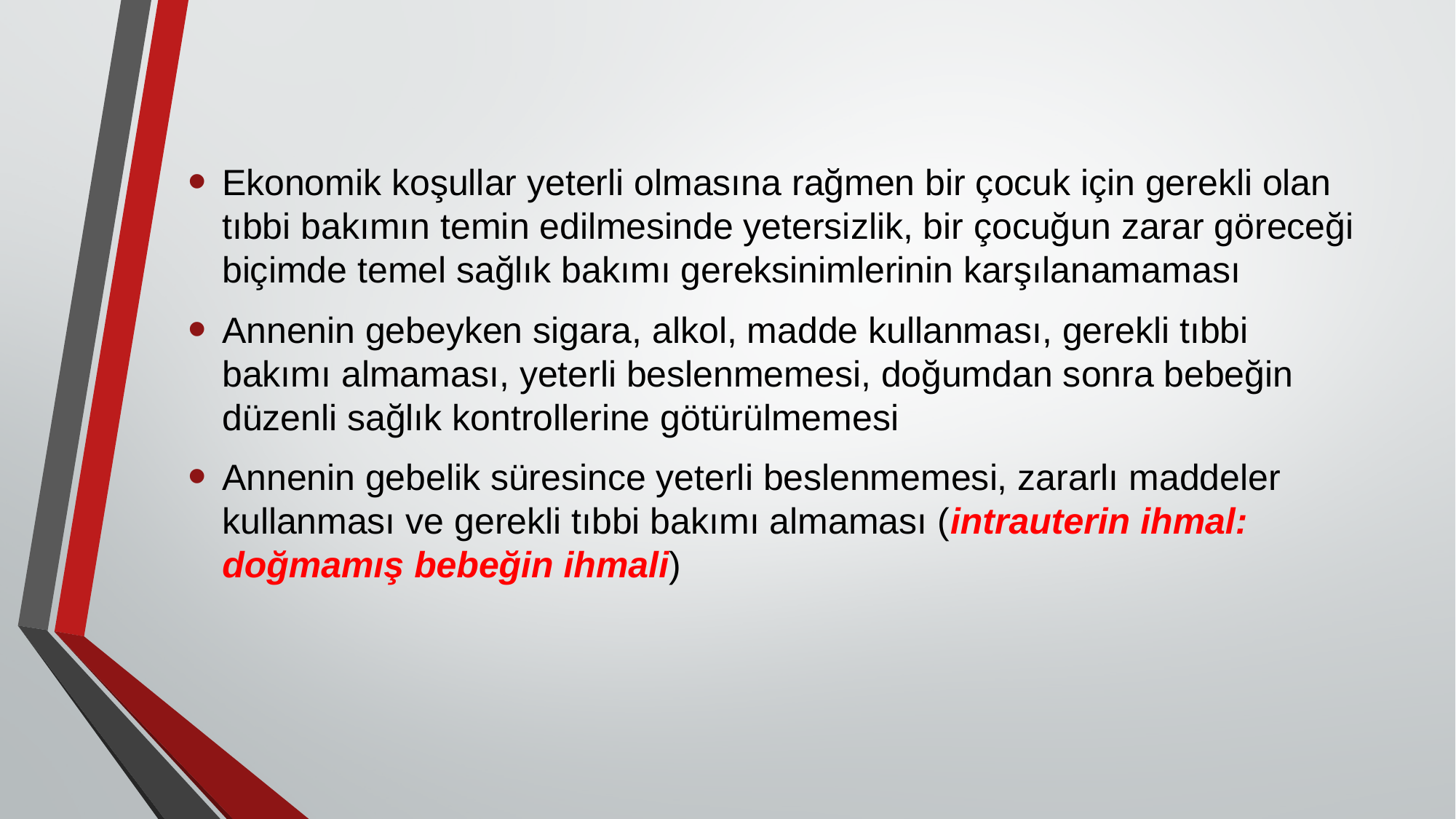

#
Ekonomik koşullar yeterli olmasına rağmen bir çocuk için gerekli olan tıbbi bakımın temin edilmesinde yetersizlik, bir çocuğun zarar göreceği biçimde temel sağlık bakımı gereksinimlerinin karşılanamaması
Annenin gebeyken sigara, alkol, madde kullanması, gerekli tıbbi bakımı almaması, yeterli beslenmemesi, doğumdan sonra bebeğin düzenli sağlık kontrollerine götürülmemesi
Annenin gebelik süresince yeterli beslenmemesi, zararlı maddeler kullanması ve gerekli tıbbi bakımı almaması (intrauterin ihmal: doğmamış bebeğin ihmali)